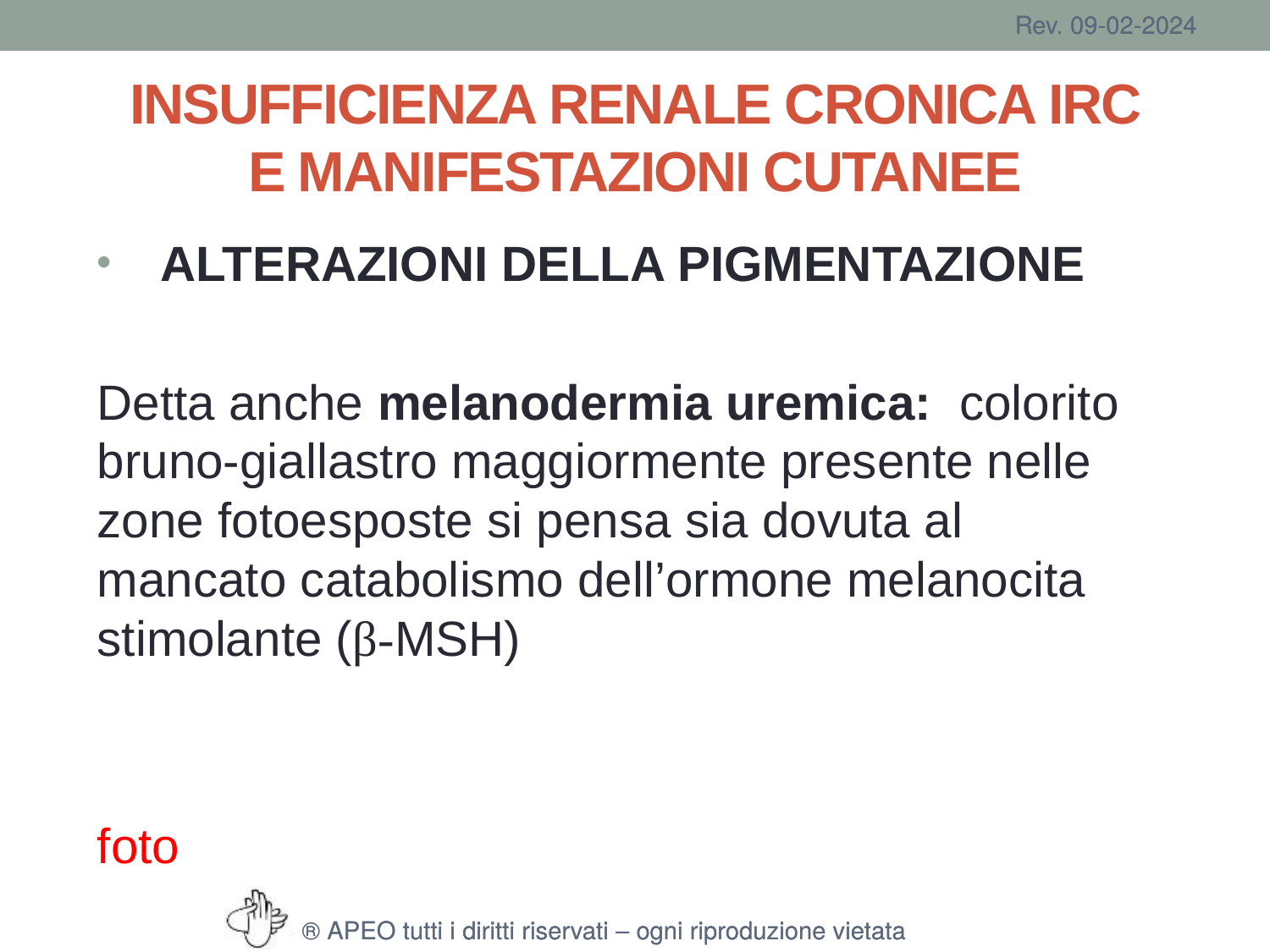

# INSUFFICIENZA RENALE CRONICA IRC E MANIFESTAZIONI CUTANEE
ALTERAZIONI DELLA PIGMENTAZIONE

Detta anche melanodermia uremica:  colorito bruno-giallastro maggiormente presente nelle zone fotoesposte si pensa sia dovuta al mancato catabolismo dell’ormone melanocita stimolante (β-MSH)

foto